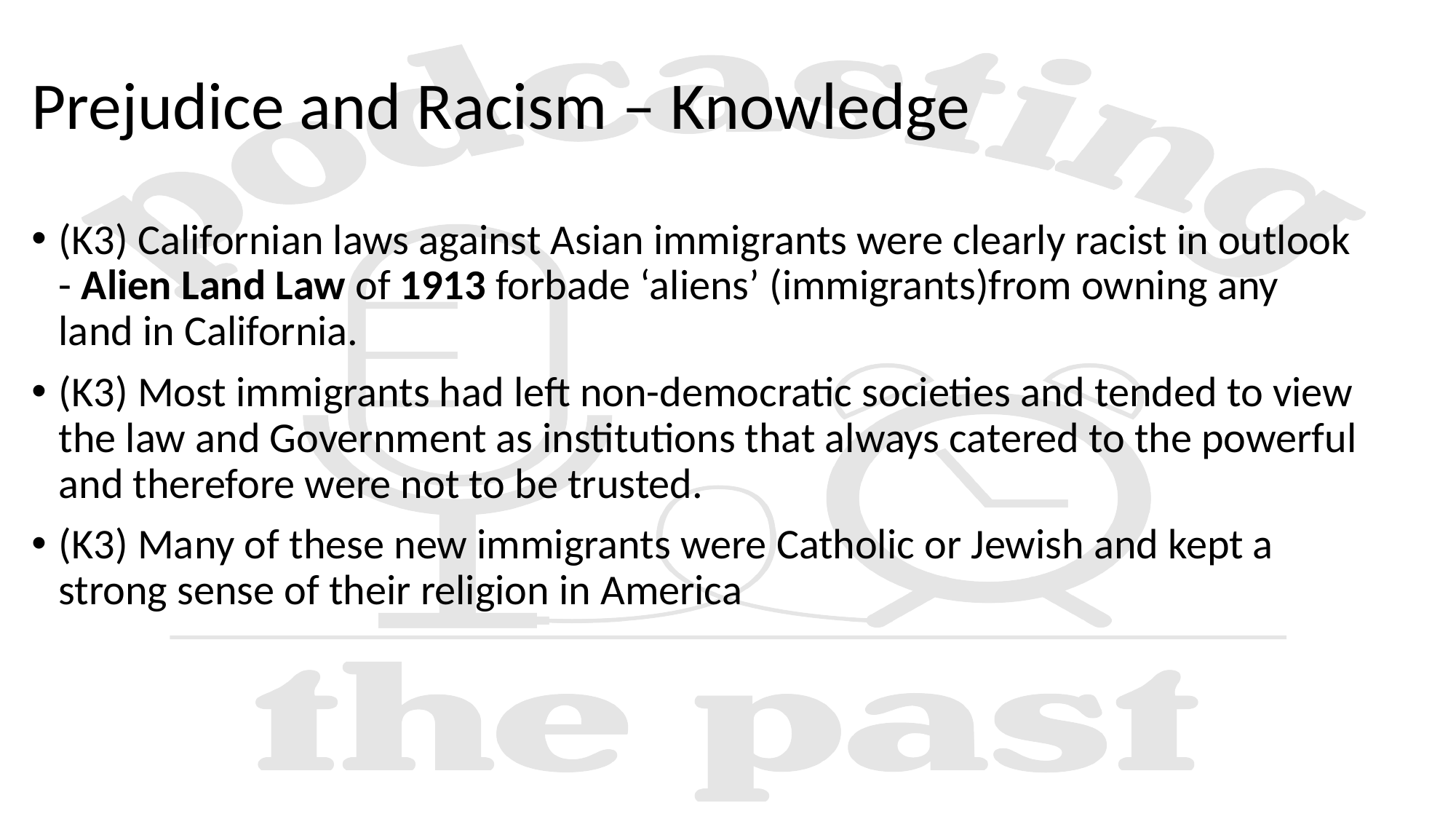

# Prejudice and Racism – Knowledge
(K3) Californian laws against Asian immigrants were clearly racist in outlook - Alien Land Law of 1913 forbade ‘aliens’ (immigrants)from owning any land in California.
(K3) Most immigrants had left non-democratic societies and tended to view the law and Government as institutions that always catered to the powerful and therefore were not to be trusted.
(K3) Many of these new immigrants were Catholic or Jewish and kept a strong sense of their religion in America